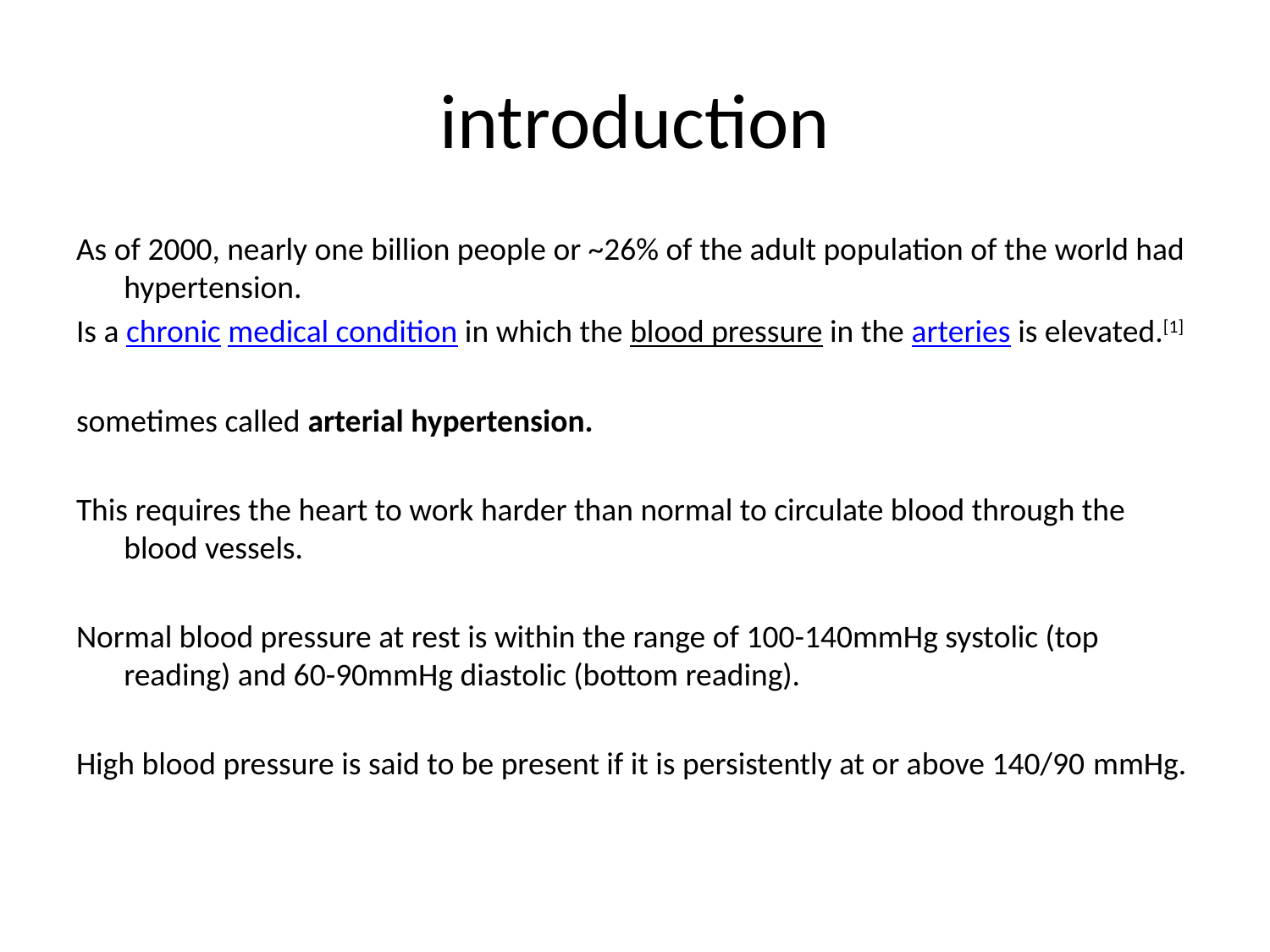

# introduction
As of 2000, nearly one billion people or ~26% of the adult population of the world had hypertension.
Is a chronic medical condition in which the blood pressure in the arteries is elevated.[1]

sometimes called arterial hypertension.

This requires the heart to work harder than normal to circulate blood through the blood vessels.

Normal blood pressure at rest is within the range of 100-140mmHg systolic (top reading) and 60-90mmHg diastolic (bottom reading).

High blood pressure is said to be present if it is persistently at or above 140/90 mmHg.